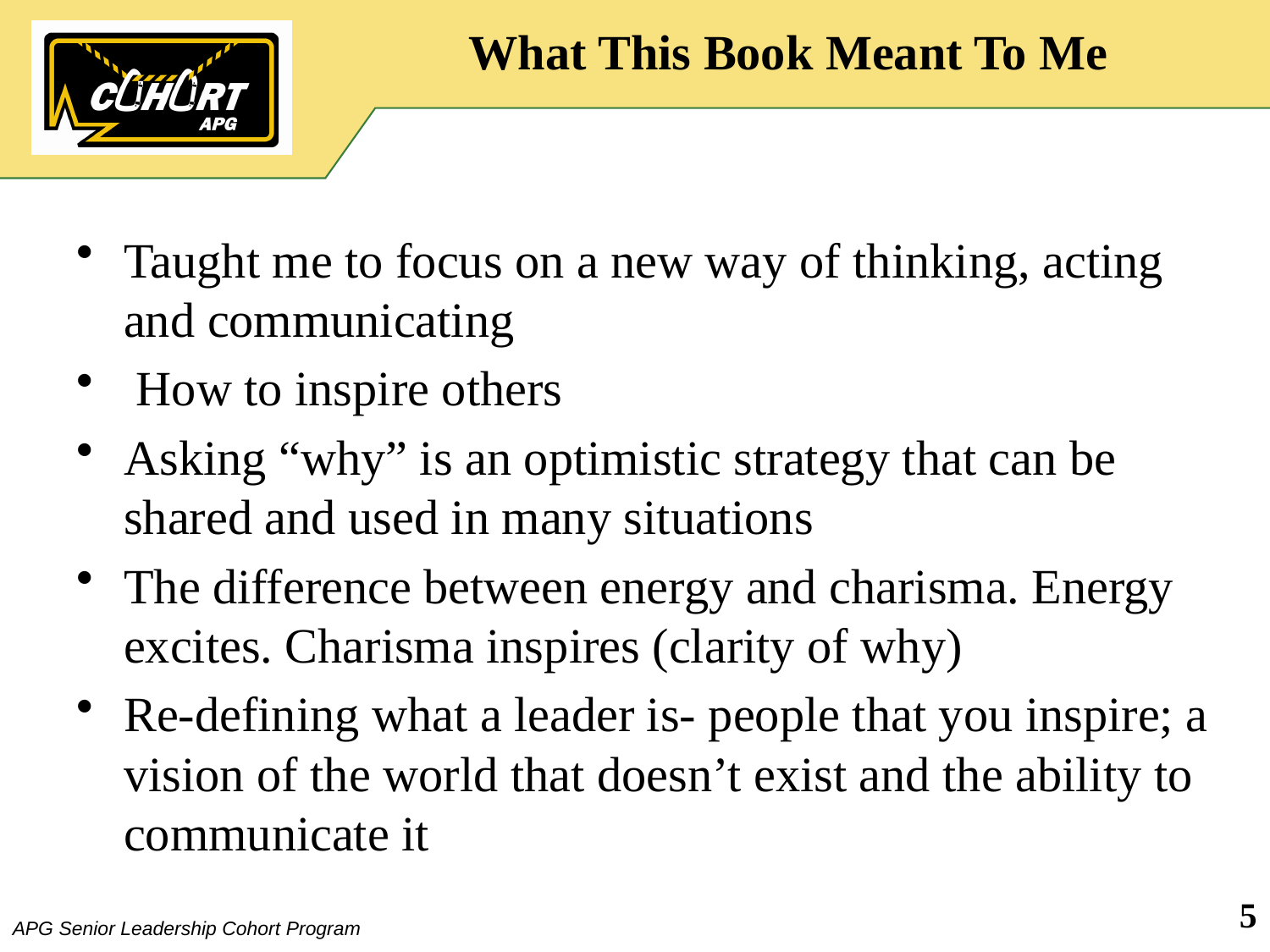

# What This Book Meant To Me
Taught me to focus on a new way of thinking, acting and communicating
 How to inspire others
Asking “why” is an optimistic strategy that can be shared and used in many situations
The difference between energy and charisma. Energy excites. Charisma inspires (clarity of why)
Re-defining what a leader is- people that you inspire; a vision of the world that doesn’t exist and the ability to communicate it

5